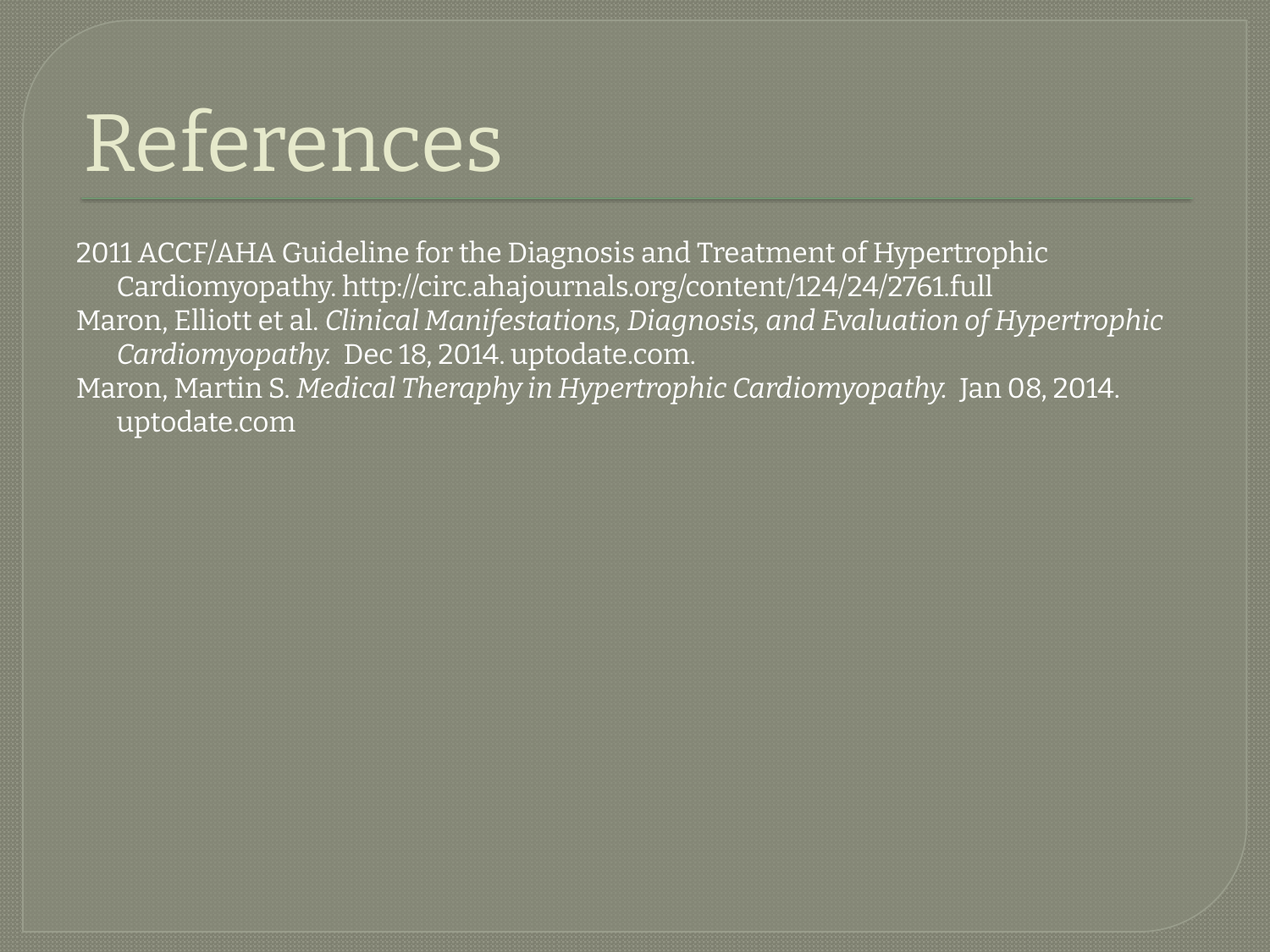

# References
2011 ACCF/AHA Guideline for the Diagnosis and Treatment of Hypertrophic Cardiomyopathy. http://circ.ahajournals.org/content/124/24/2761.full
Maron, Elliott et al. Clinical Manifestations, Diagnosis, and Evaluation of Hypertrophic Cardiomyopathy.  Dec 18, 2014. uptodate.com.
Maron, Martin S. Medical Theraphy in Hypertrophic Cardiomyopathy.  Jan 08, 2014.  uptodate.com